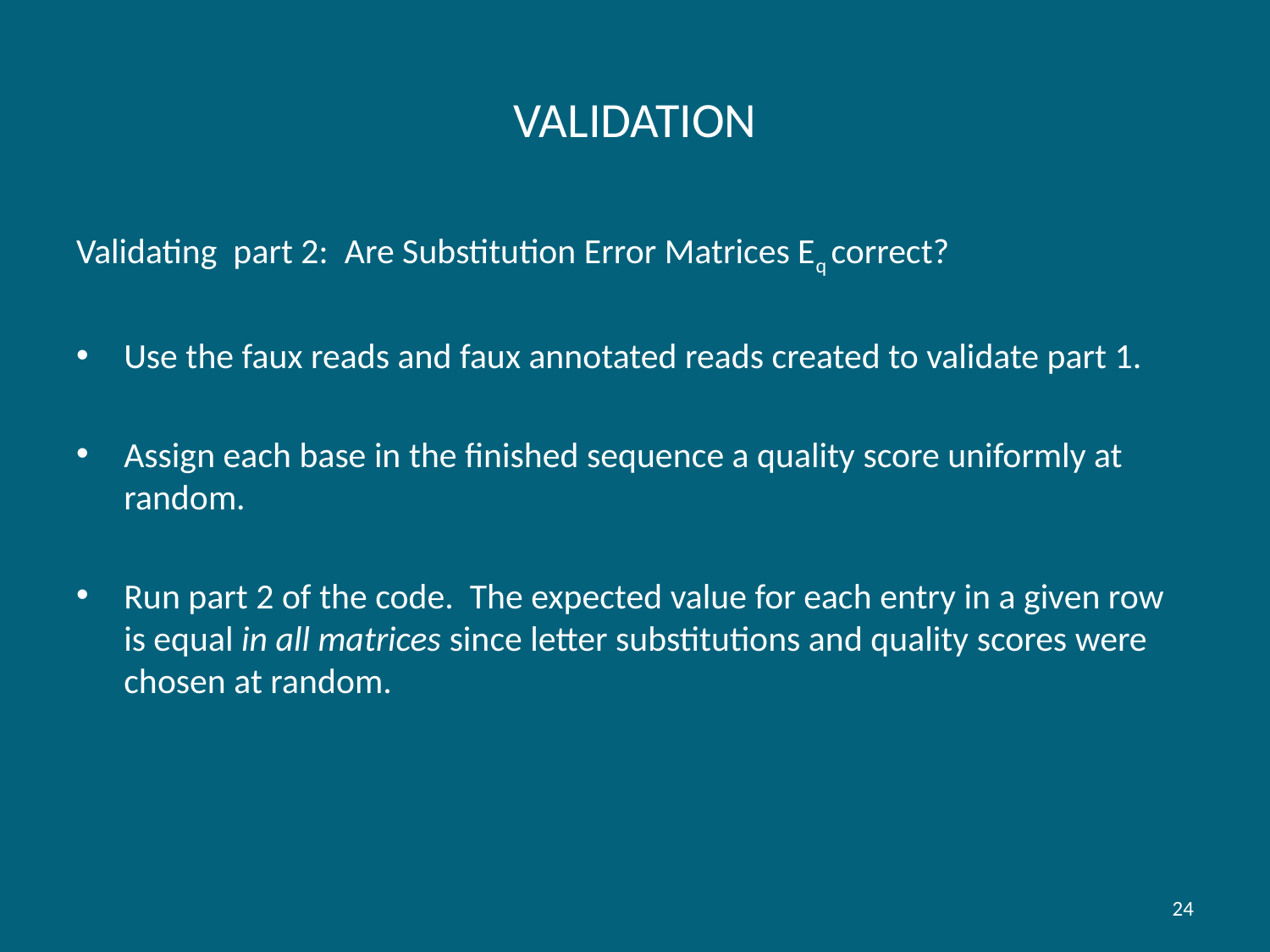

# VALIDATION
Validating  part 2:  Are Substitution Error Matrices Eq correct?

Use the faux reads and faux annotated reads created to validate part 1.

Assign each base in the finished sequence a quality score uniformly at random.

Run part 2 of the code.  The expected value for each entry in a given row  is equal in all matrices since letter substitutions and quality scores were chosen at random.
24